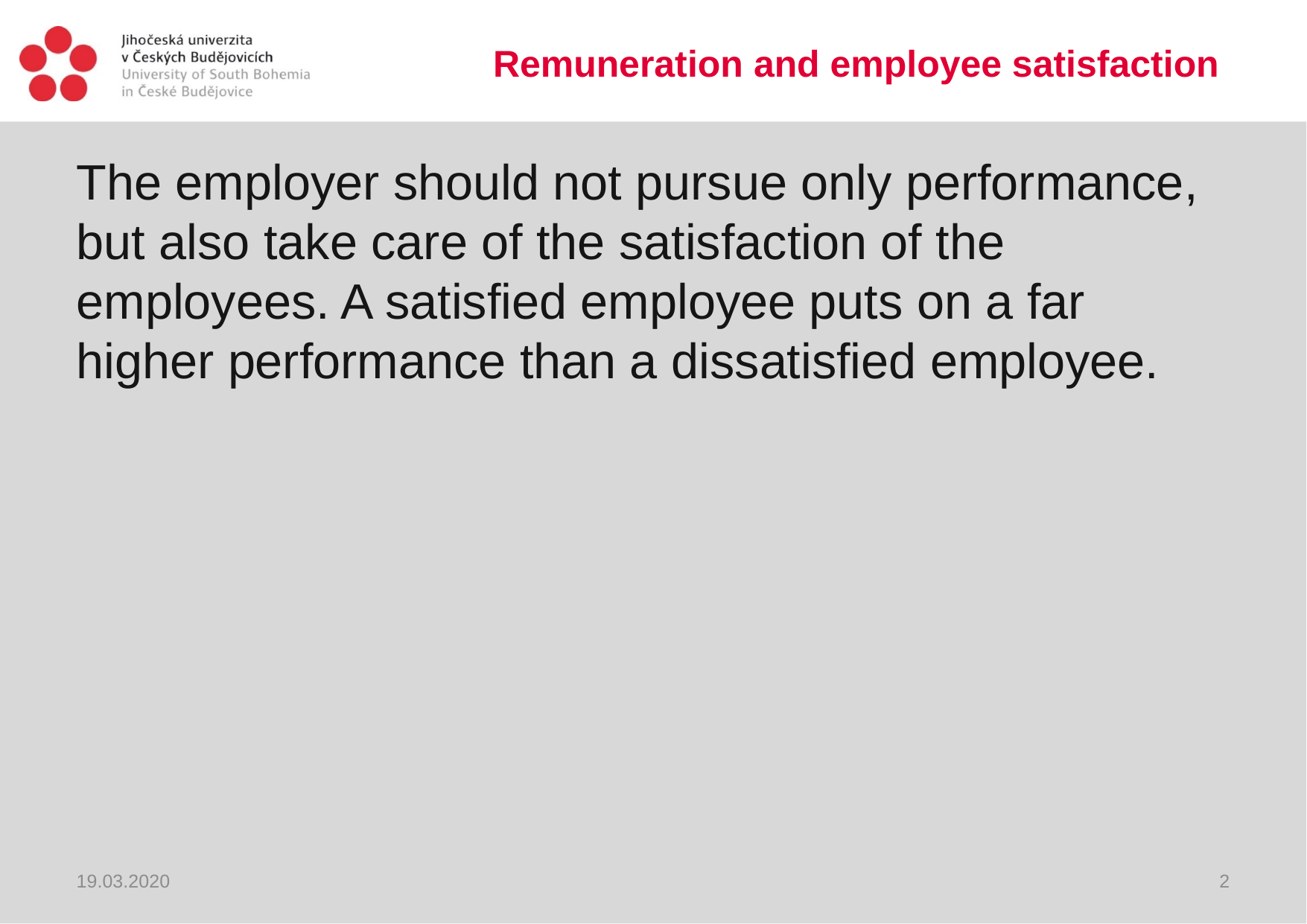

# Remuneration and employee satisfaction
The employer should not pursue only performance, but also take care of the satisfaction of the employees. A satisfied employee puts on a far higher performance than a dissatisfied employee.
19.03.2020
2